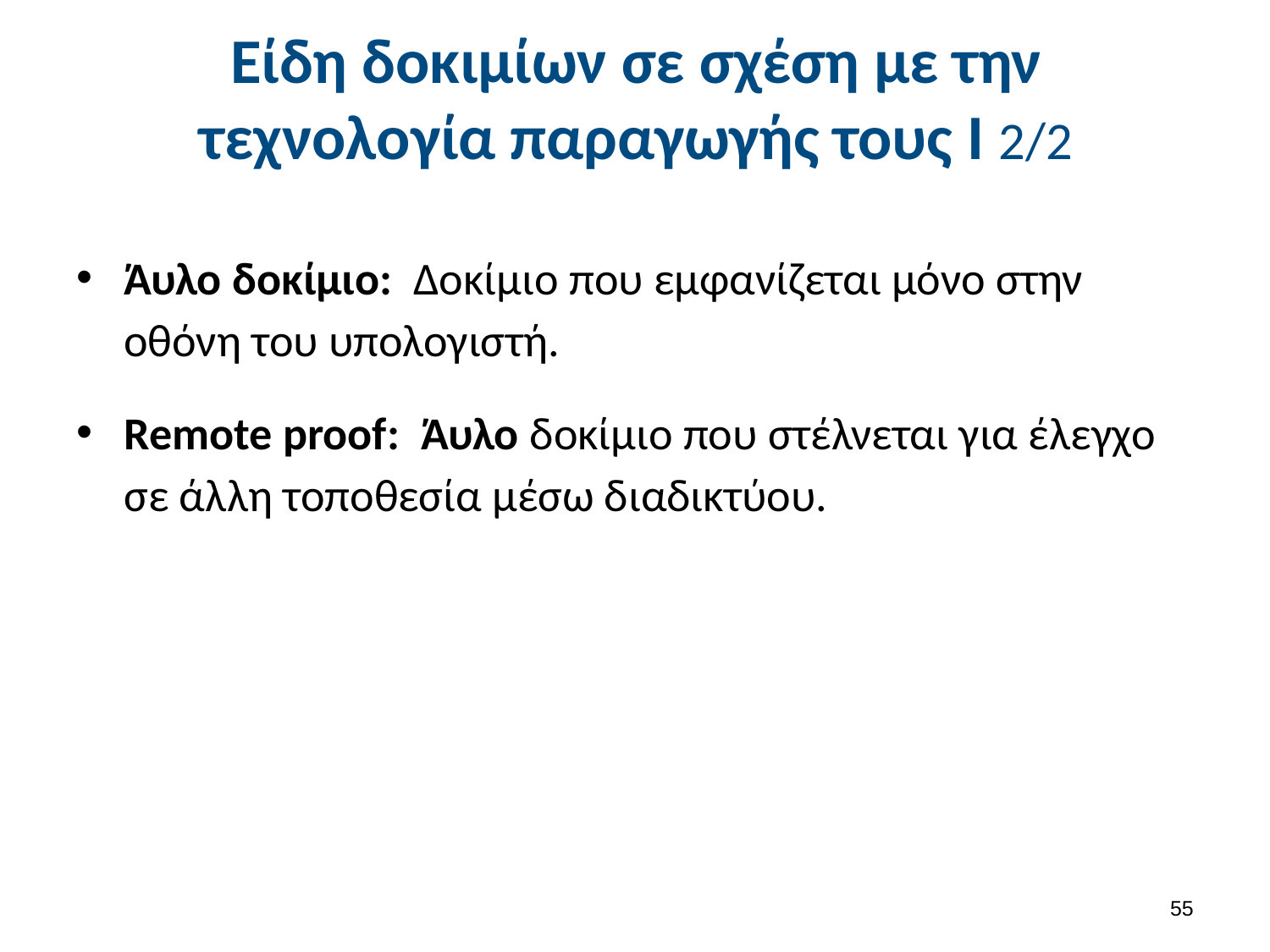

# Είδη δοκιμίων σε σχέση με την τεχνολογία παραγωγής τους Ι 2/2
Άυλο δοκίμιο:  Δοκίμιο που εμφανίζεται μόνο στην οθόνη του υπολογιστή.
Remote proof:  Άυλο δοκίμιο που στέλνεται για έλεγχο σε άλλη τοποθεσία μέσω διαδικτύου.
55